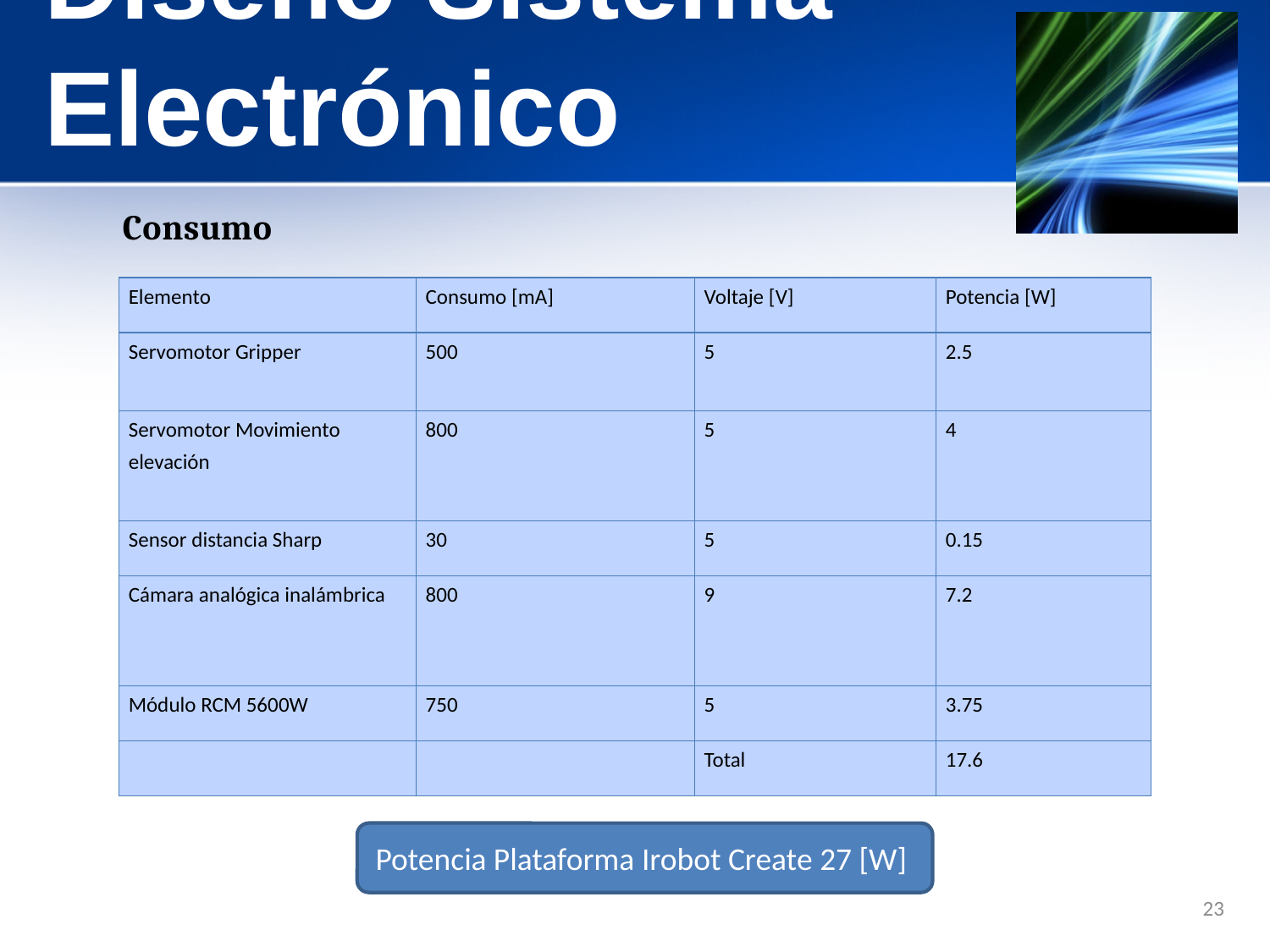

# Diseño Sistema Electrónico
Consumo
| Elemento | Consumo [mA] | Voltaje [V] | Potencia [W] |
| --- | --- | --- | --- |
| Servomotor Gripper | 500 | 5 | 2.5 |
| Servomotor Movimiento elevación | 800 | 5 | 4 |
| Sensor distancia Sharp | 30 | 5 | 0.15 |
| Cámara analógica inalámbrica | 800 | 9 | 7.2 |
| Módulo RCM 5600W | 750 | 5 | 3.75 |
|  |  | Total | 17.6 |
Potencia Plataforma Irobot Create 27 [W]
23